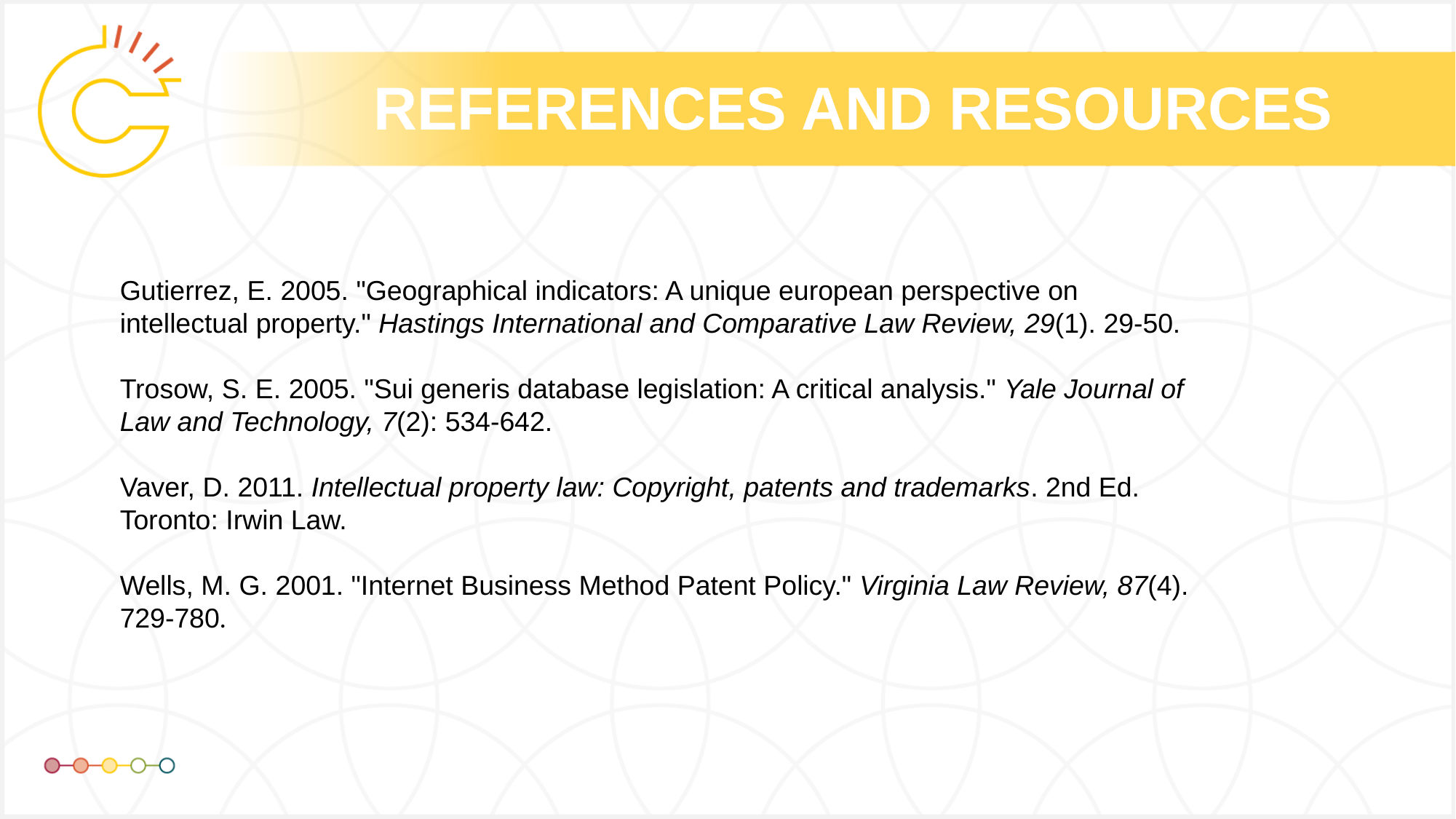

# REFERENCES AND RESOURCES

Gutierrez, E. 2005. "Geographical indicators: A unique european perspective on intellectual property." Hastings International and Comparative Law Review, 29(1). 29-50.

Trosow, S. E. 2005. "Sui generis database legislation: A critical analysis." Yale Journal of Law and Technology, 7(2): 534-642.

Vaver, D. 2011. Intellectual property law: Copyright, patents and trademarks. 2nd Ed. Toronto: Irwin Law.

Wells, M. G. 2001. "Internet Business Method Patent Policy." Virginia Law Review, 87(4). 729-780.